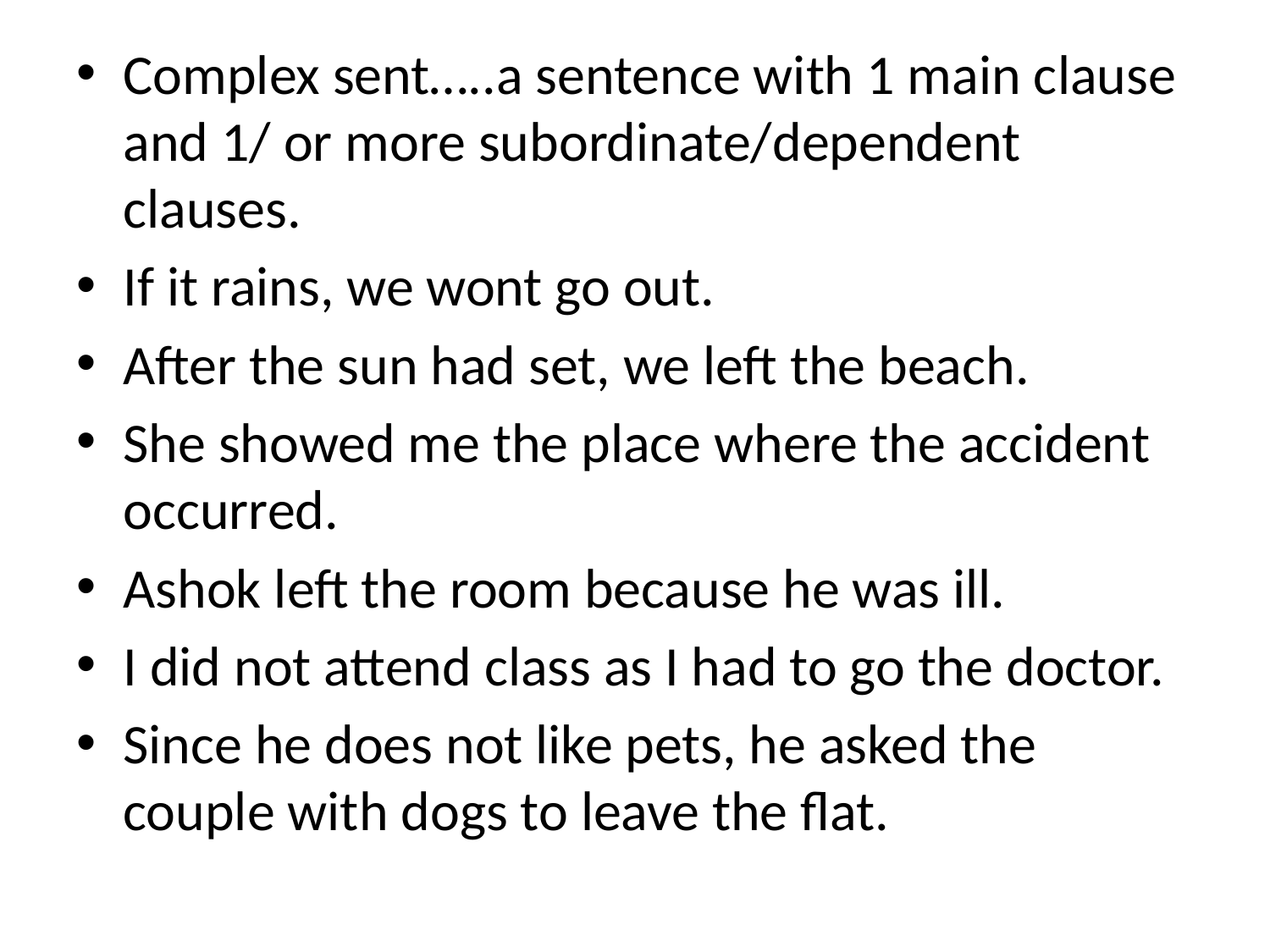

Complex sent…..a sentence with 1 main clause and 1/ or more subordinate/dependent clauses.
If it rains, we wont go out.
After the sun had set, we left the beach.
She showed me the place where the accident occurred.
Ashok left the room because he was ill.
I did not attend class as I had to go the doctor.
Since he does not like pets, he asked the couple with dogs to leave the flat.
#